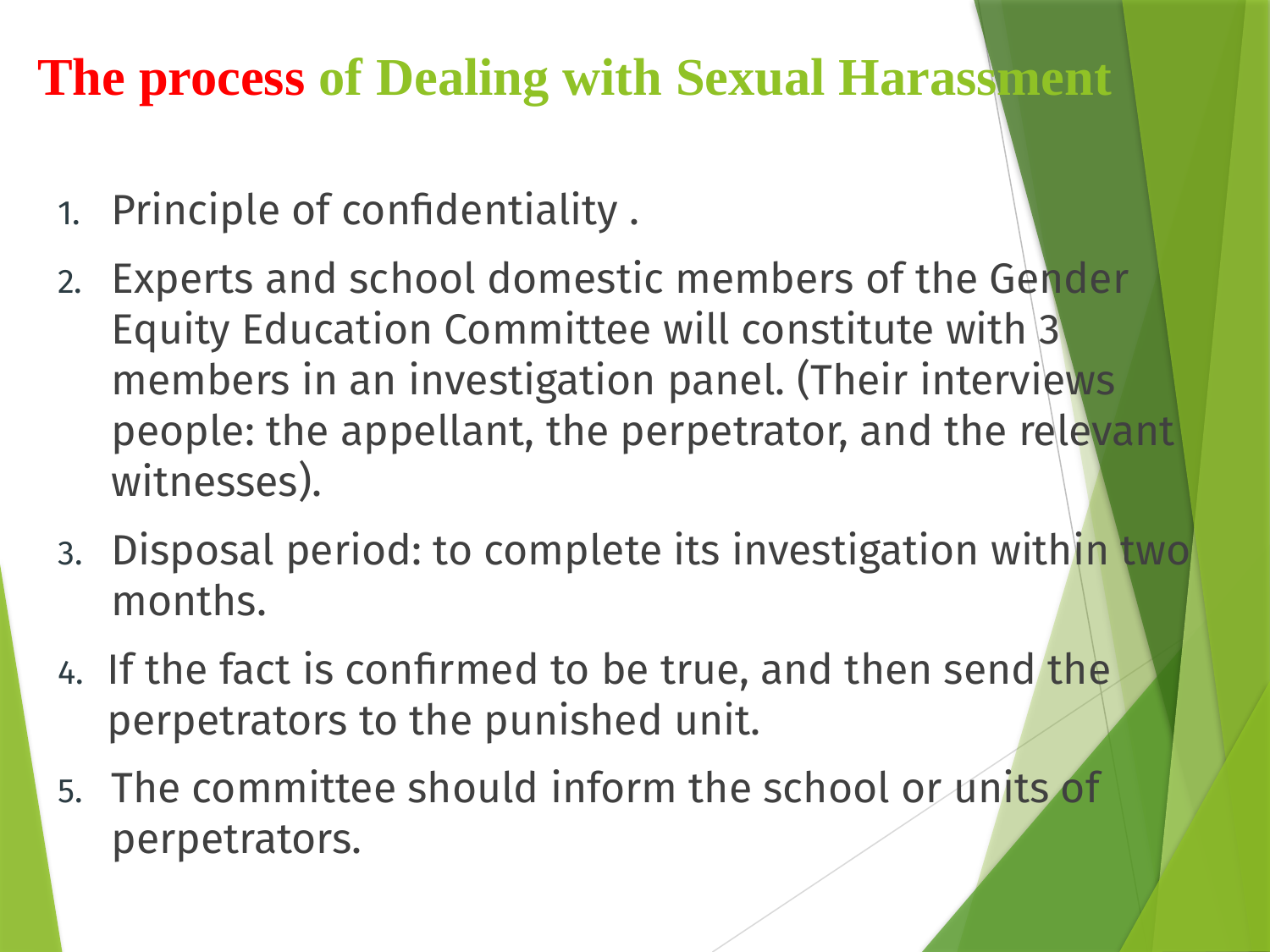

# The process of Dealing with Sexual Harassment
Principle of confidentiality .
Experts and school domestic members of the Gender Equity Education Committee will constitute with 3 members in an investigation panel. (Their interviews people: the appellant, the perpetrator, and the relevant witnesses).
Disposal period: to complete its investigation within two months.
If the fact is confirmed to be true, and then send the perpetrators to the punished unit.
The committee should inform the school or units of perpetrators.